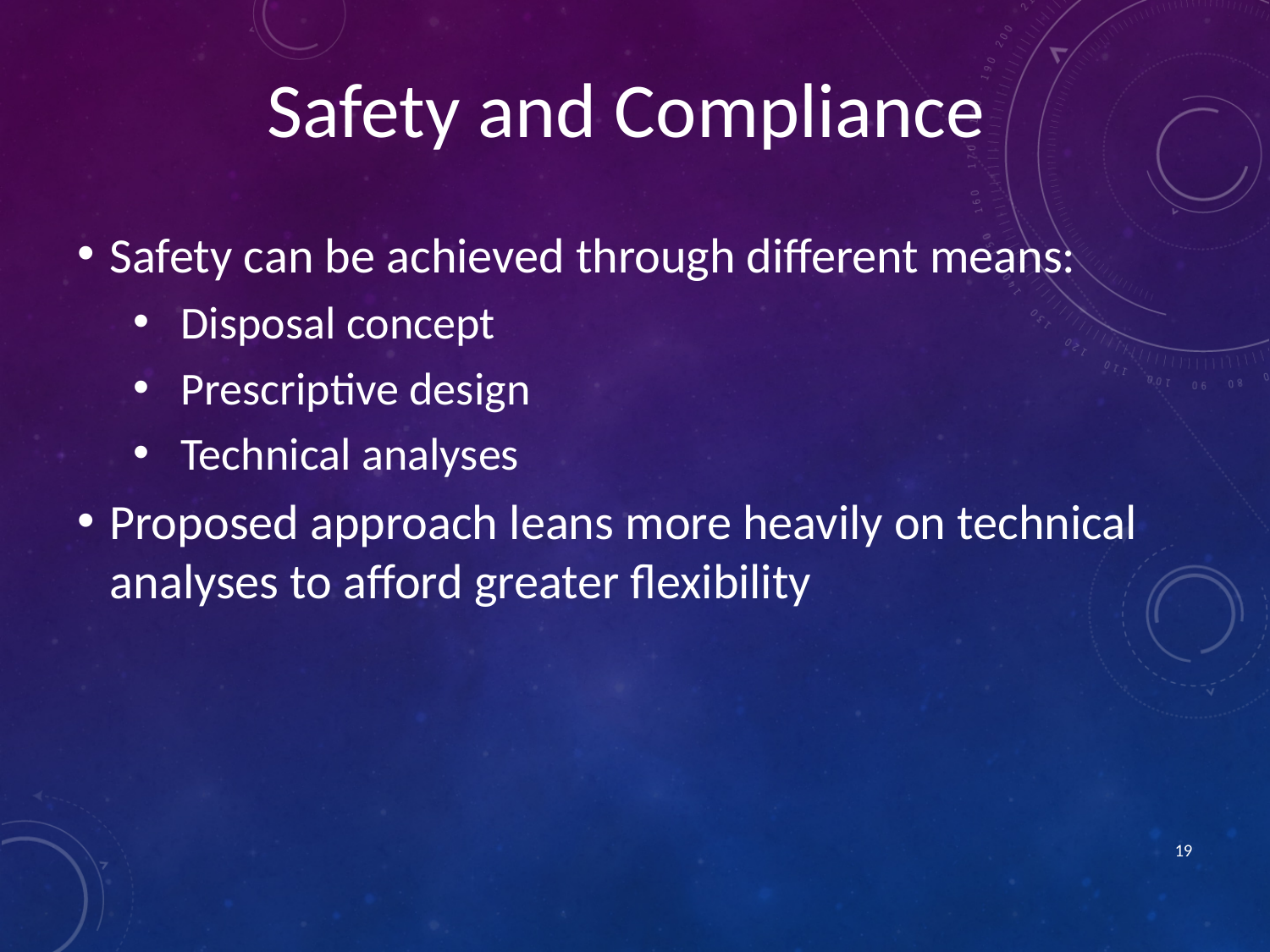

Safety and Compliance
Safety can be achieved through different means:
Disposal concept
Prescriptive design
Technical analyses
Proposed approach leans more heavily on technical analyses to afford greater flexibility
19